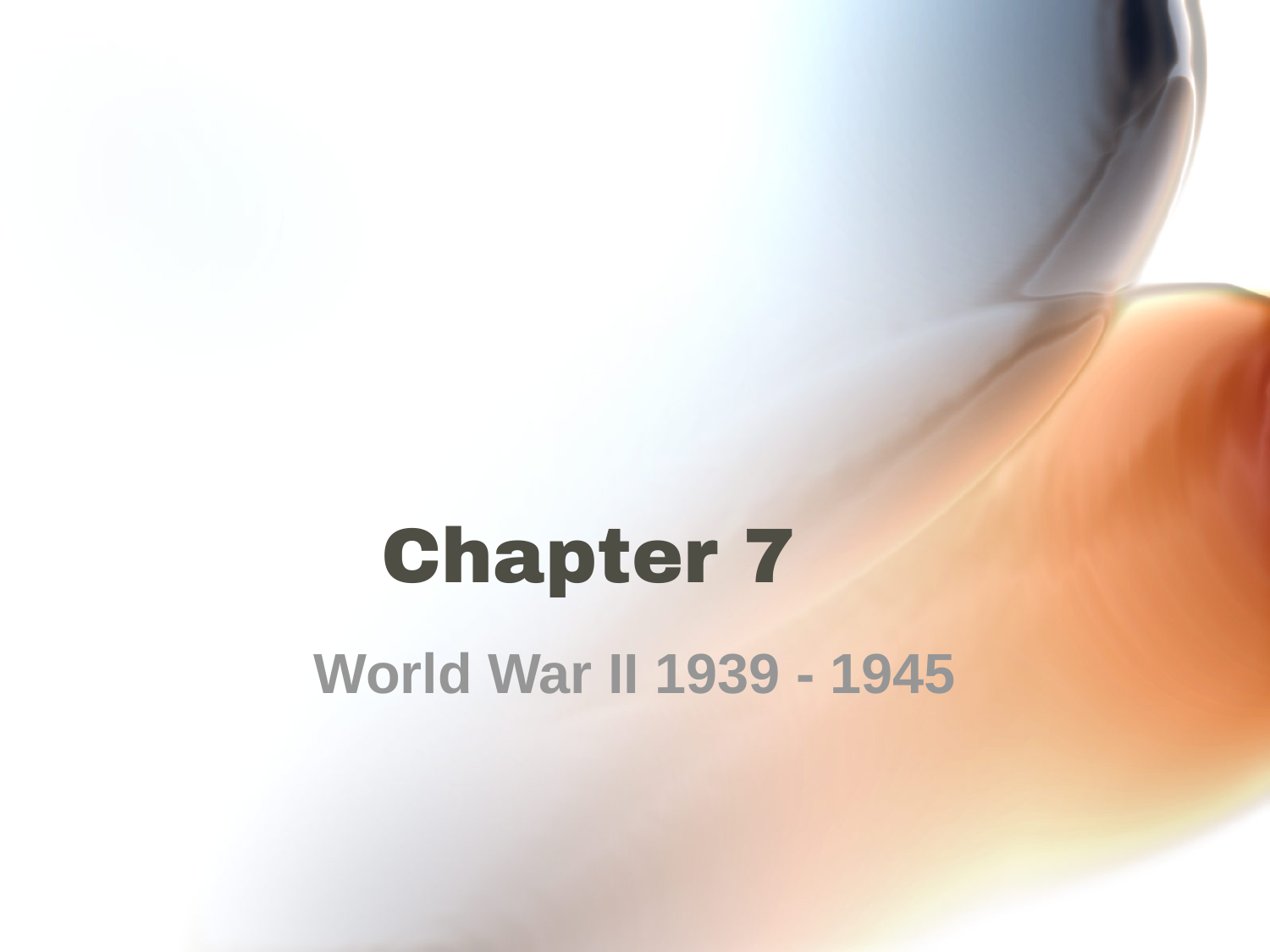

# Chapter 7
World War II 1939 - 1945